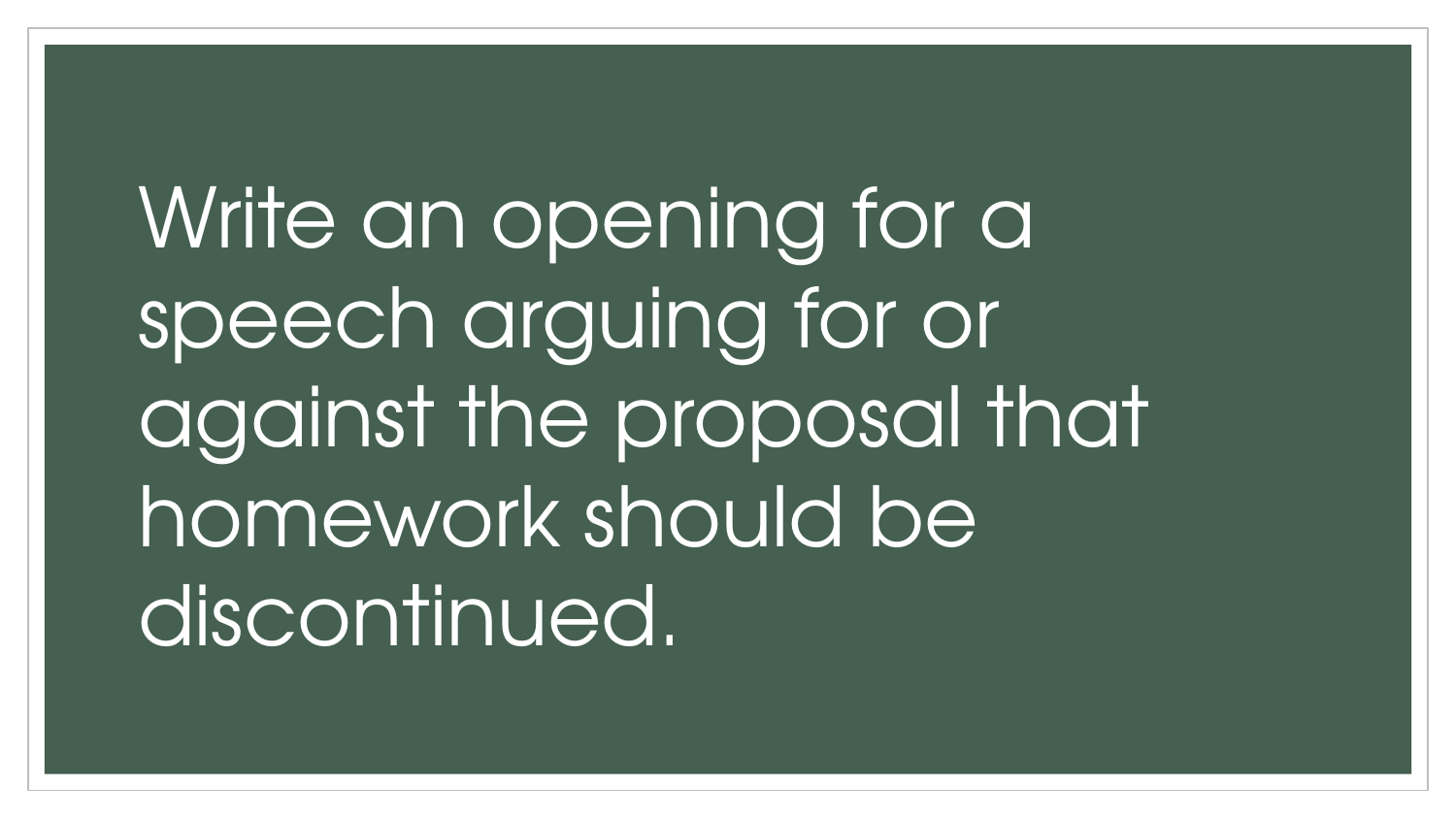

Write an opening for a speech arguing for or against the proposal that homework should be discontinued.